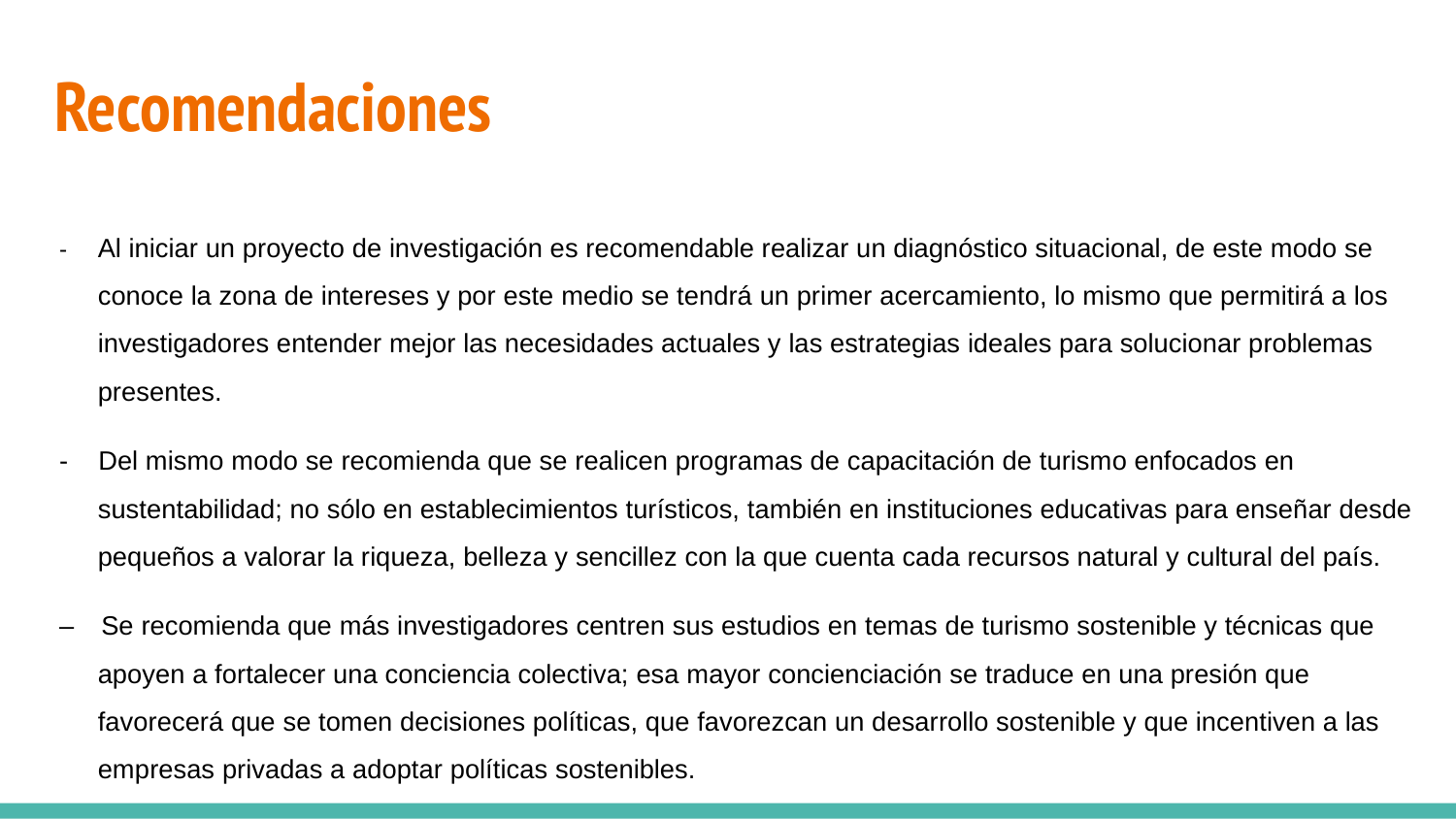

# Recomendaciones
-   	Al iniciar un proyecto de investigación es recomendable realizar un diagnóstico situacional, de este modo se conoce la zona de intereses y por este medio se tendrá un primer acercamiento, lo mismo que permitirá a los investigadores entender mejor las necesidades actuales y las estrategias ideales para solucionar problemas presentes.
-    Del mismo modo se recomienda que se realicen programas de capacitación de turismo enfocados en sustentabilidad; no sólo en establecimientos turísticos, también en instituciones educativas para enseñar desde pequeños a valorar la riqueza, belleza y sencillez con la que cuenta cada recursos natural y cultural del país.
–    Se recomienda que más investigadores centren sus estudios en temas de turismo sostenible y técnicas que apoyen a fortalecer una conciencia colectiva; esa mayor concienciación se traduce en una presión que favorecerá que se tomen decisiones políticas, que favorezcan un desarrollo sostenible y que incentiven a las empresas privadas a adoptar políticas sostenibles.